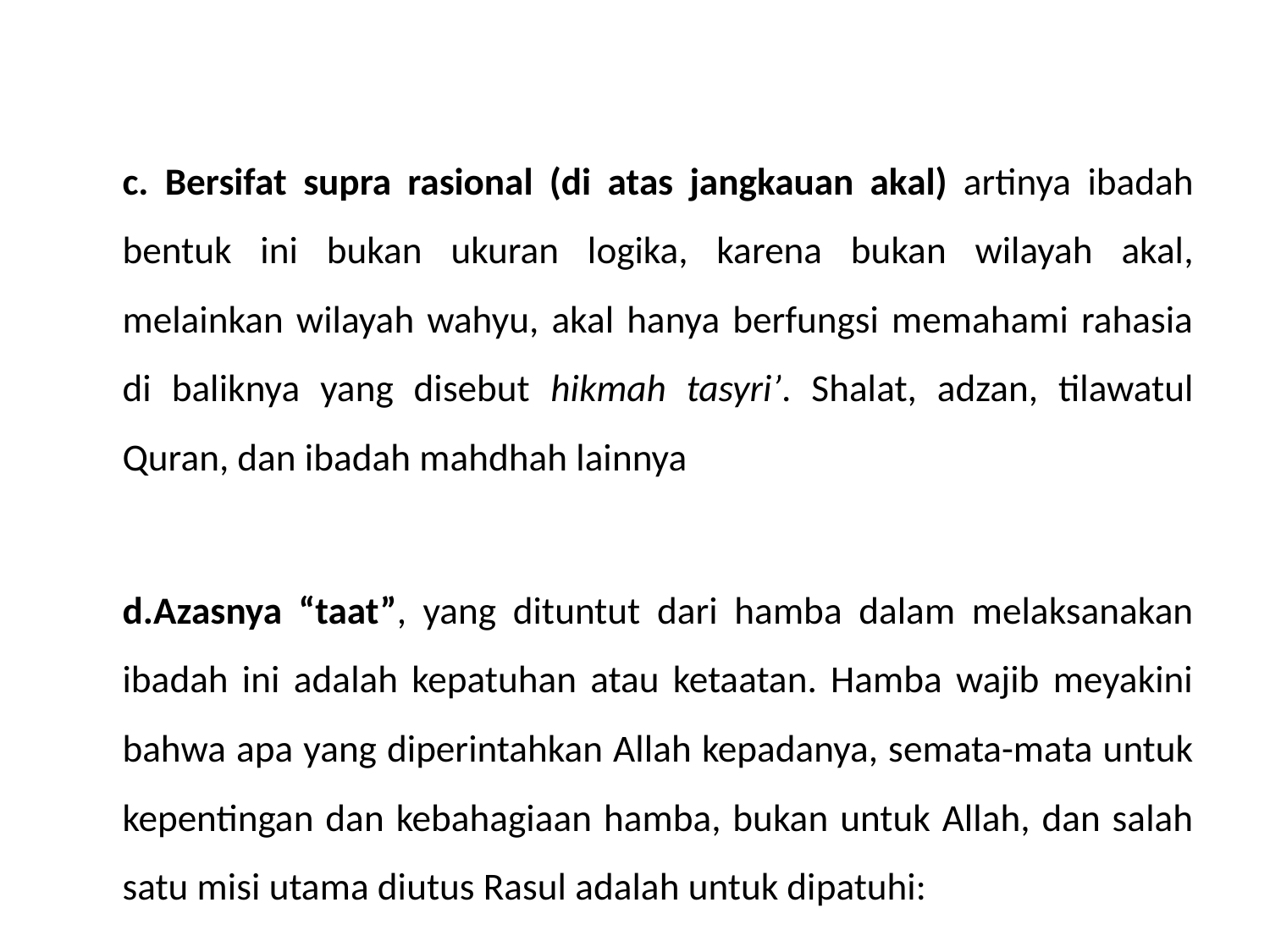

c. Bersifat supra rasional (di atas jangkauan akal) artinya ibadah bentuk ini bukan ukuran logika, karena bukan wilayah akal, melainkan wilayah wahyu, akal hanya berfungsi memahami rahasia di baliknya yang disebut hikmah tasyri’. Shalat, adzan, tilawatul Quran, dan ibadah mahdhah lainnya

	d.Azasnya “taat”, yang dituntut dari hamba dalam melaksanakan ibadah ini adalah kepatuhan atau ketaatan. Hamba wajib meyakini bahwa apa yang diperintahkan Allah kepadanya, semata-mata untuk kepentingan dan kebahagiaan hamba, bukan untuk Allah, dan salah satu misi utama diutus Rasul adalah untuk dipatuhi: